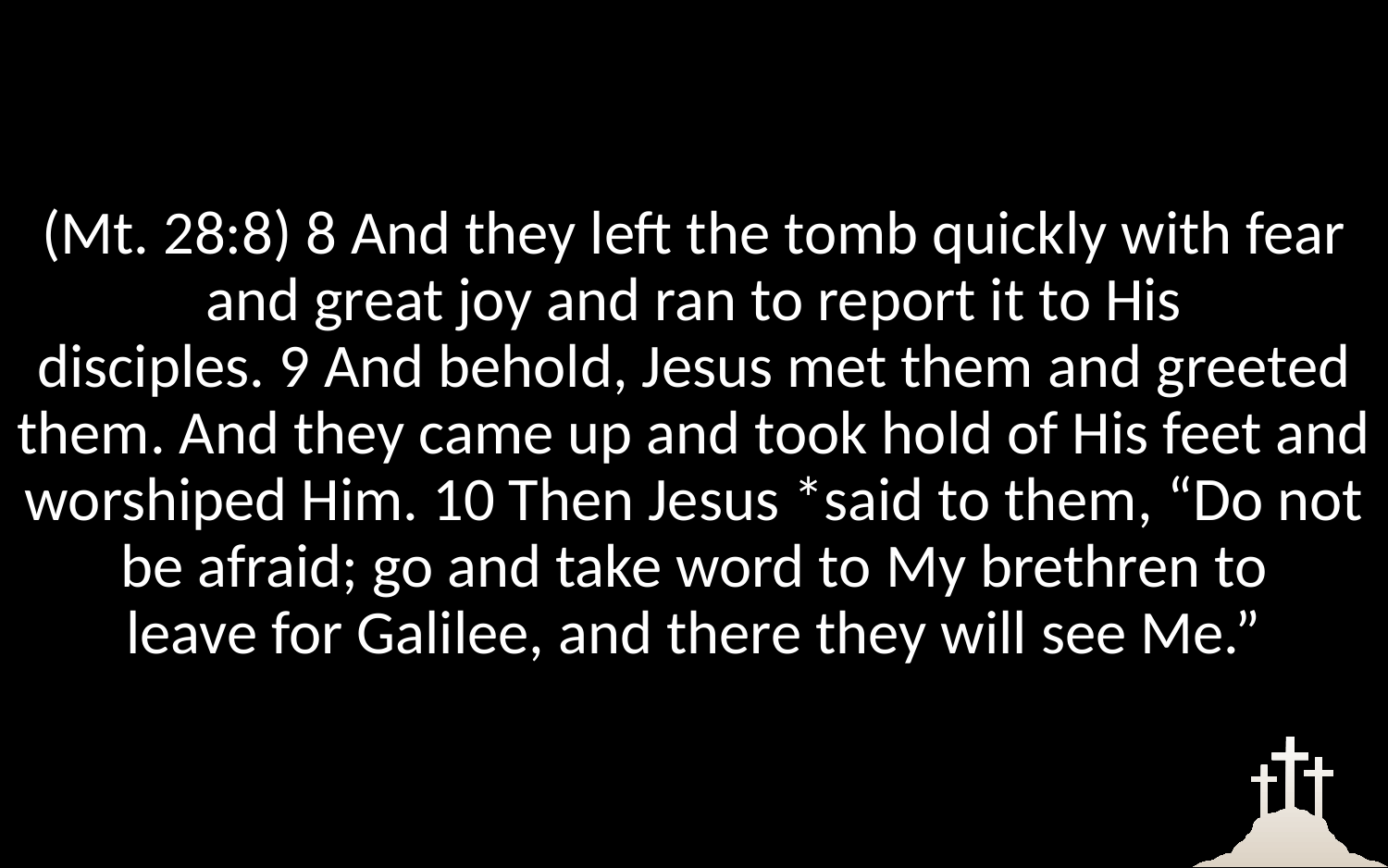

(Mt. 28:8) 8 And they left the tomb quickly with fear and great joy and ran to report it to His disciples. 9 And behold, Jesus met them and greeted them. And they came up and took hold of His feet and worshiped Him. 10 Then Jesus *said to them, “Do not be afraid; go and take word to My brethren to leave for Galilee, and there they will see Me.”